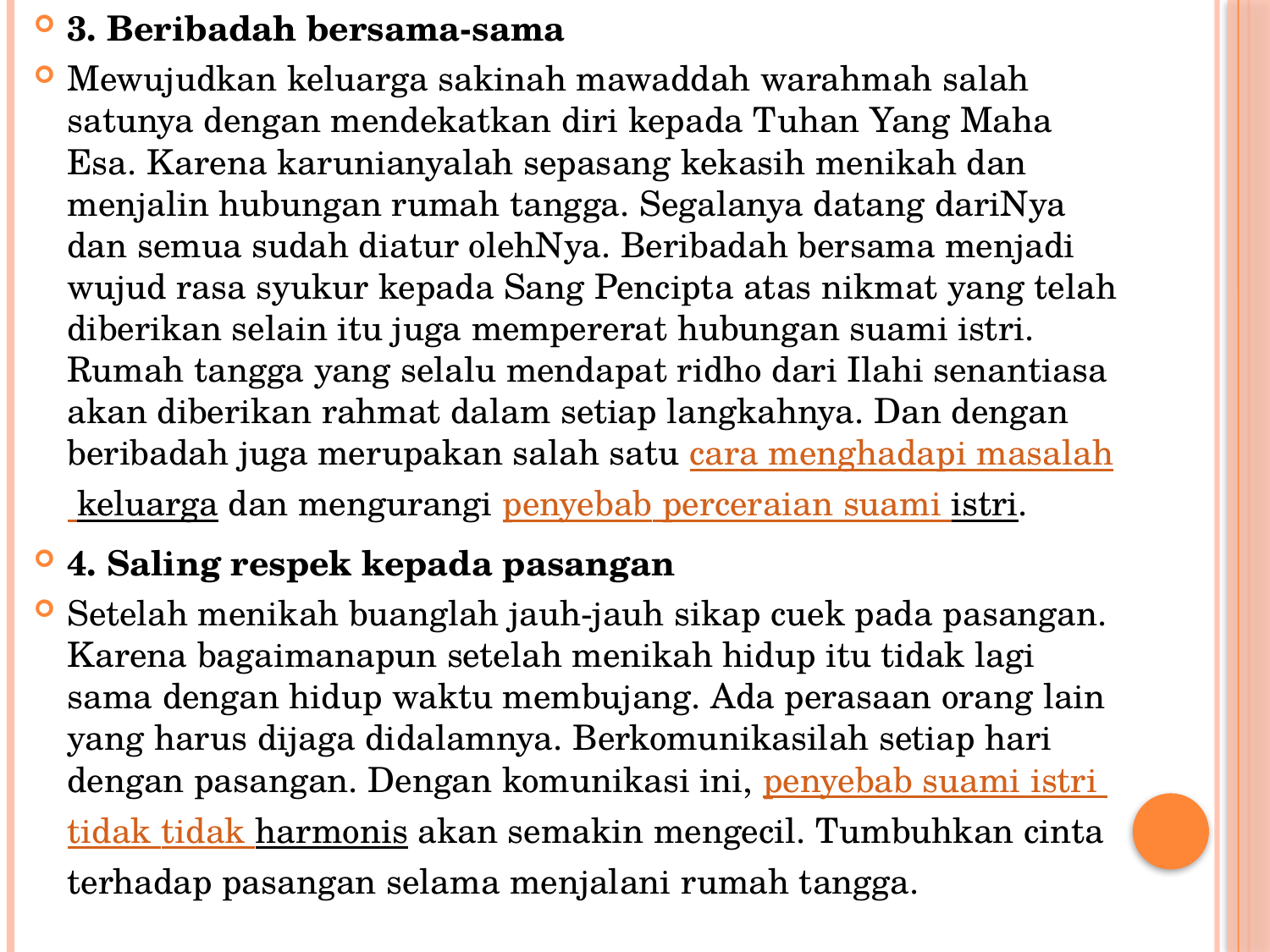

3. Beribadah bersama-sama
Mewujudkan keluarga sakinah mawaddah warahmah salah satunya dengan mendekatkan diri kepada Tuhan Yang Maha Esa. Karena karunianyalah sepasang kekasih menikah dan menjalin hubungan rumah tangga. Segalanya datang dariNya dan semua sudah diatur olehNya. Beribadah bersama menjadi wujud rasa syukur kepada Sang Pencipta atas nikmat yang telah diberikan selain itu juga mempererat hubungan suami istri. Rumah tangga yang selalu mendapat ridho dari Ilahi senantiasa akan diberikan rahmat dalam setiap langkahnya. Dan dengan beribadah juga merupakan salah satu cara menghadapi masalah keluarga dan mengurangi penyebab perceraian suami istri.
4. Saling respek kepada pasangan
Setelah menikah buanglah jauh-jauh sikap cuek pada pasangan. Karena bagaimanapun setelah menikah hidup itu tidak lagi sama dengan hidup waktu membujang. Ada perasaan orang lain yang harus dijaga didalamnya. Berkomunikasilah setiap hari dengan pasangan. Dengan komunikasi ini, penyebab suami istri tidak tidak harmonis akan semakin mengecil. Tumbuhkan cinta terhadap pasangan selama menjalani rumah tangga.